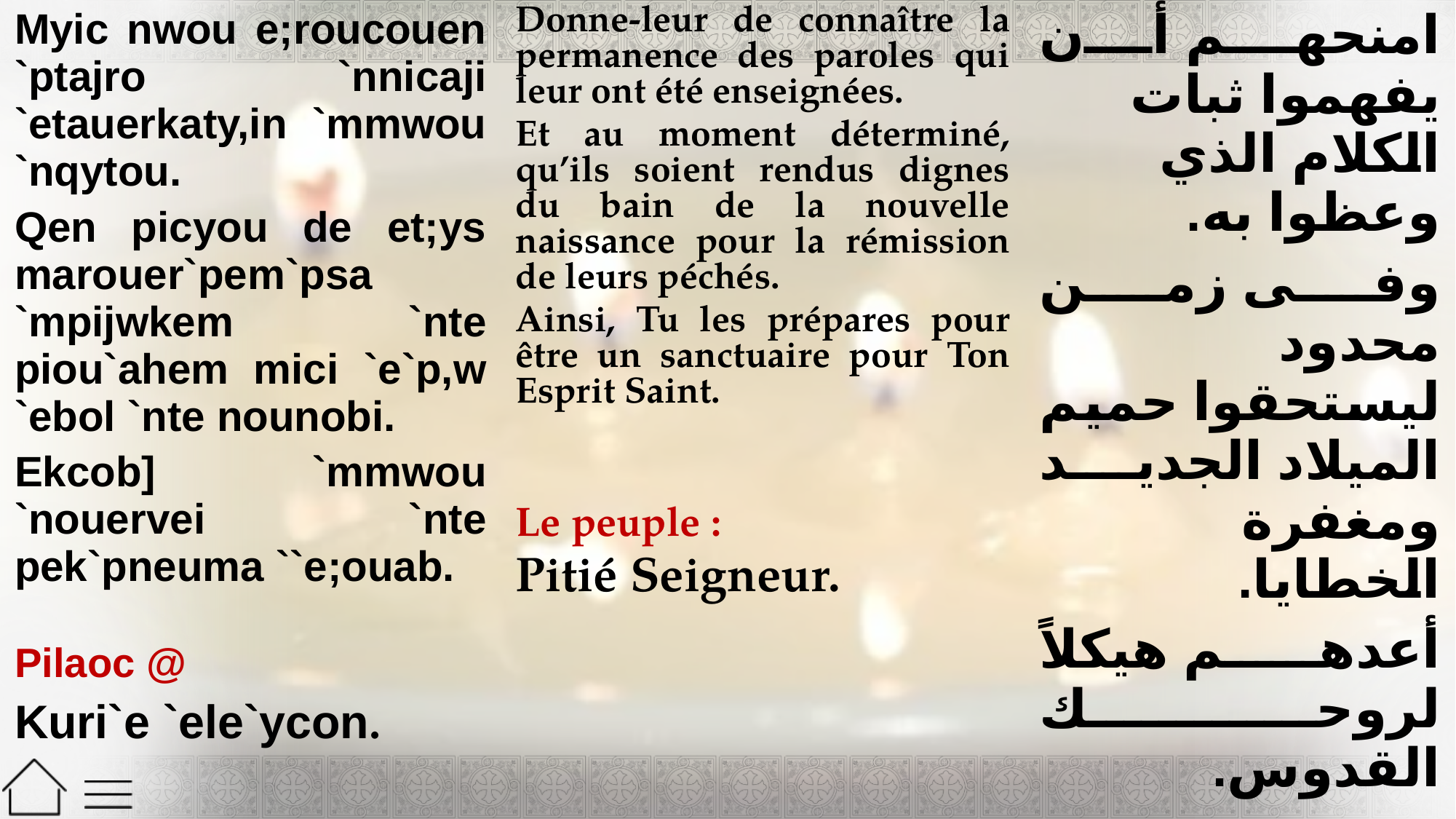

| Myic nwou e;roucouen `p­tajro `nnicaji `etauerkaty,in `mmwou `n­qytou. Qen picyou de et;ys marouer`pem`psa `mpijwkem `nte piou`ahem mici `e`p,w `ebol `nte nounobi. Ekcob] `mmwou `nouervei `nte pek`pneuma ``e;ouab. Pilaoc @ Kuri`e `ele`ycon. | Donne-leur de connaître la permanence des paroles qui leur ont été enseignées. Et au moment déterminé, qu’ils soient rendus dignes du bain de la nouvelle naissance pour la rémission de leurs péchés. Ainsi, Tu les prépares pour être un sanctuaire pour Ton Esprit Saint. Le peuple : Pitié Seigneur. | امنحهم أن يفهموا ثبات الكلام الذي وعظوا به. وفى زمن محدود ليستحقوا حميم الميلاد الجديد ومغفرة الخطايا. أعدهم هيكلاً لروحك القدوس. الشَّعْبُ : يا رب ارحم. |
| --- | --- | --- |